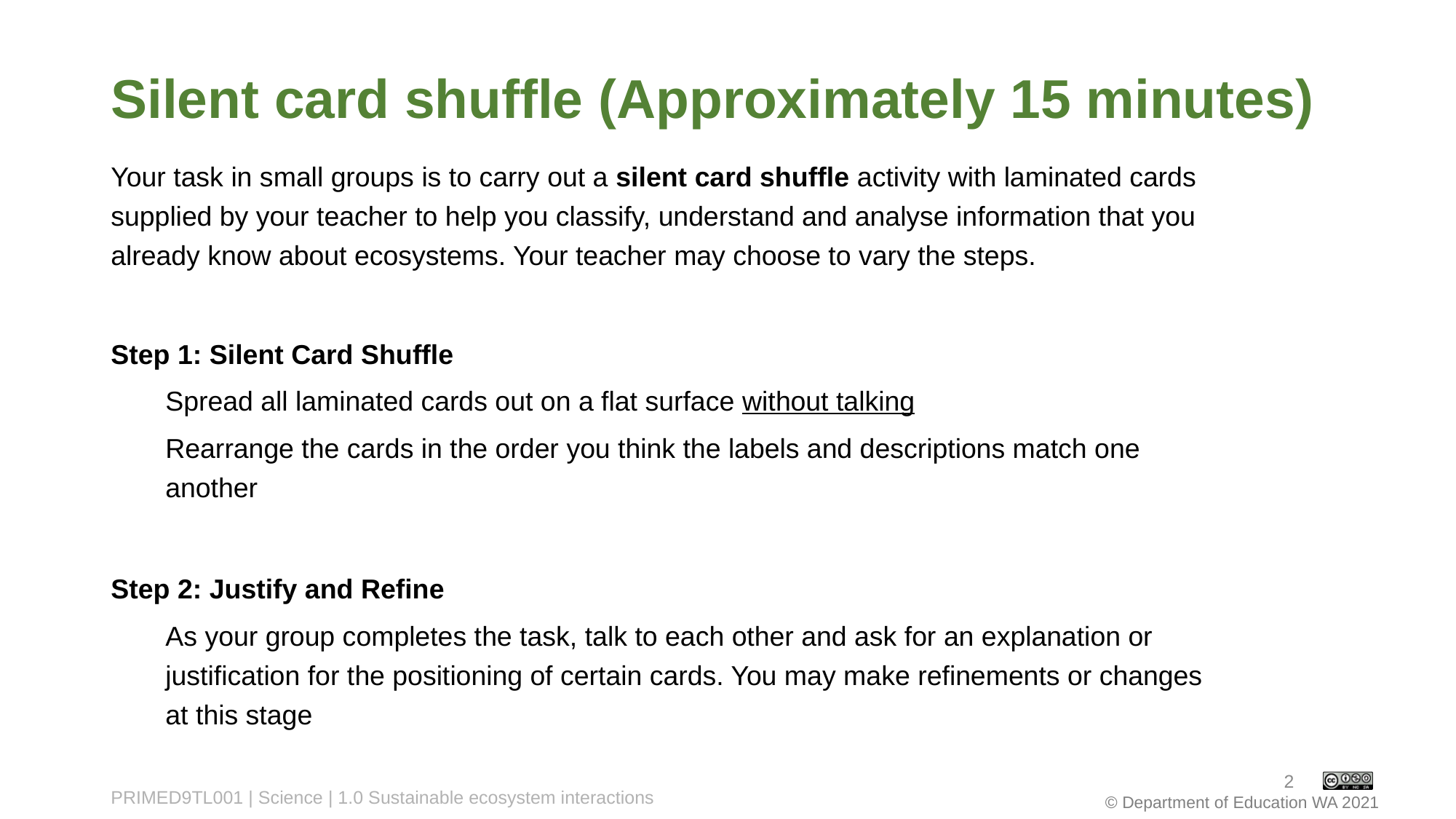

# Silent card shuffle (Approximately 15 minutes)
Your task in small groups is to carry out a silent card shuffle activity with laminated cards supplied by your teacher to help you classify, understand and analyse information that you already know about ecosystems. Your teacher may choose to vary the steps.

Step 1: Silent Card Shuffle
Spread all laminated cards out on a flat surface without talking
Rearrange the cards in the order you think the labels and descriptions match one another

Step 2: Justify and Refine
As your group completes the task, talk to each other and ask for an explanation or justification for the positioning of certain cards. You may make refinements or changes at this stage

2
PRIMED9TL001 | Science | 1.0 Sustainable ecosystem interactions